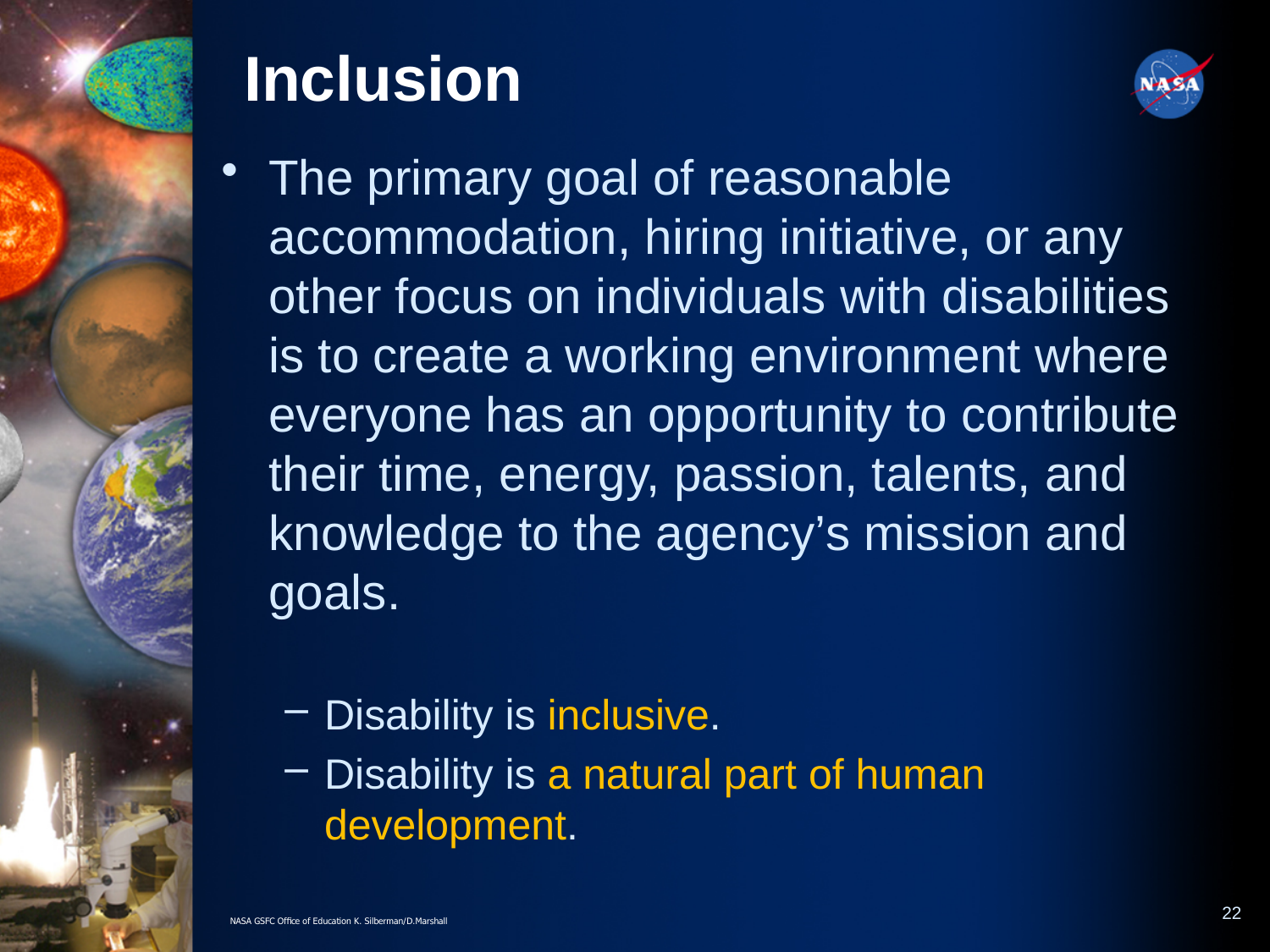

Inclusion
The primary goal of reasonable accommodation, hiring initiative, or any other focus on individuals with disabilities is to create a working environment where everyone has an opportunity to contribute their time, energy, passion, talents, and knowledge to the agency’s mission and goals.

Disability is inclusive.
Disability is a natural part of human development.
22
NASA GSFC Office of Education K. Silberman/D.Marshall